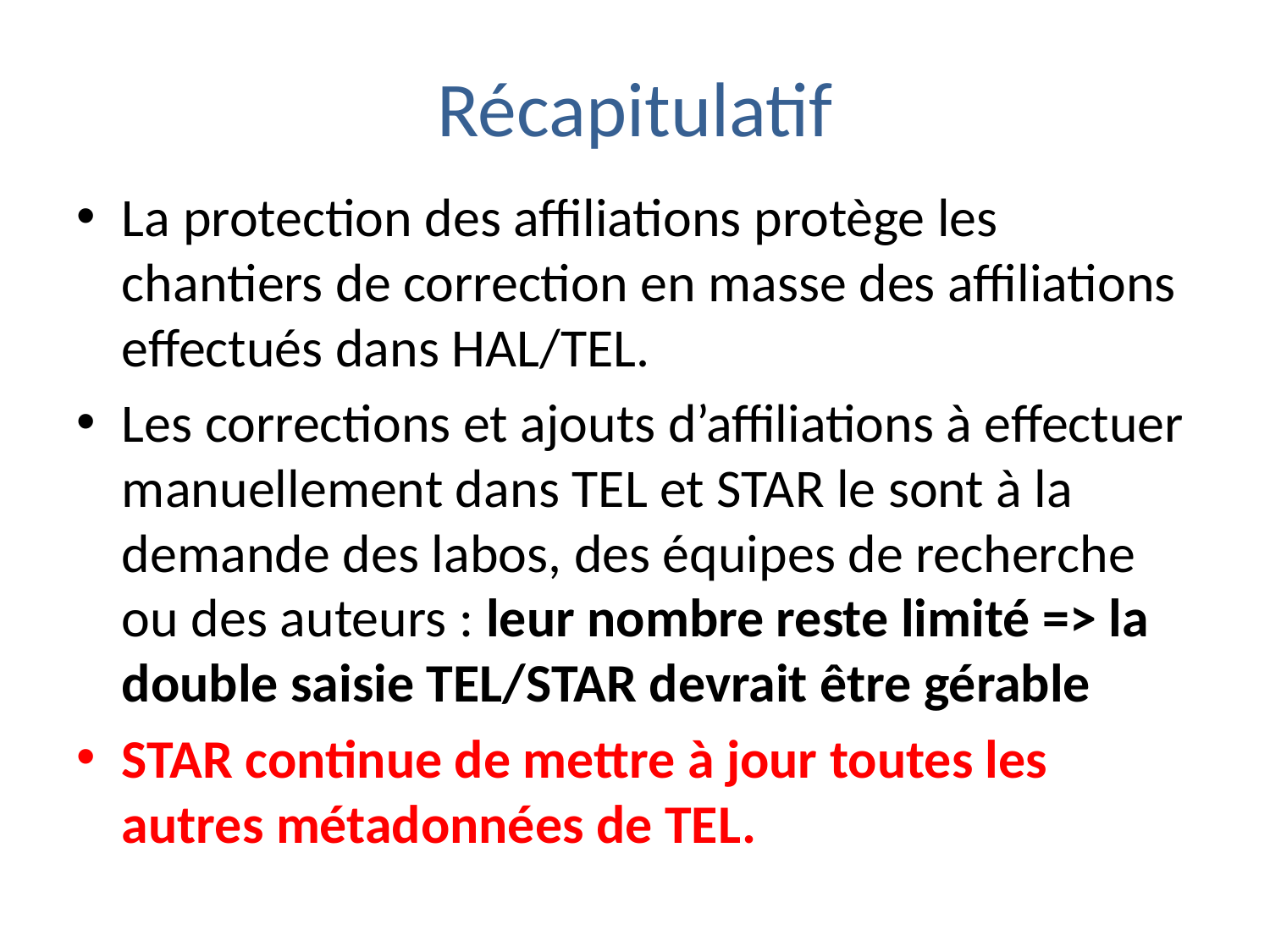

# Récapitulatif
La protection des affiliations protège les chantiers de correction en masse des affiliations effectués dans HAL/TEL.
Les corrections et ajouts d’affiliations à effectuer manuellement dans TEL et STAR le sont à la demande des labos, des équipes de recherche ou des auteurs : leur nombre reste limité => la double saisie TEL/STAR devrait être gérable
STAR continue de mettre à jour toutes les autres métadonnées de TEL.